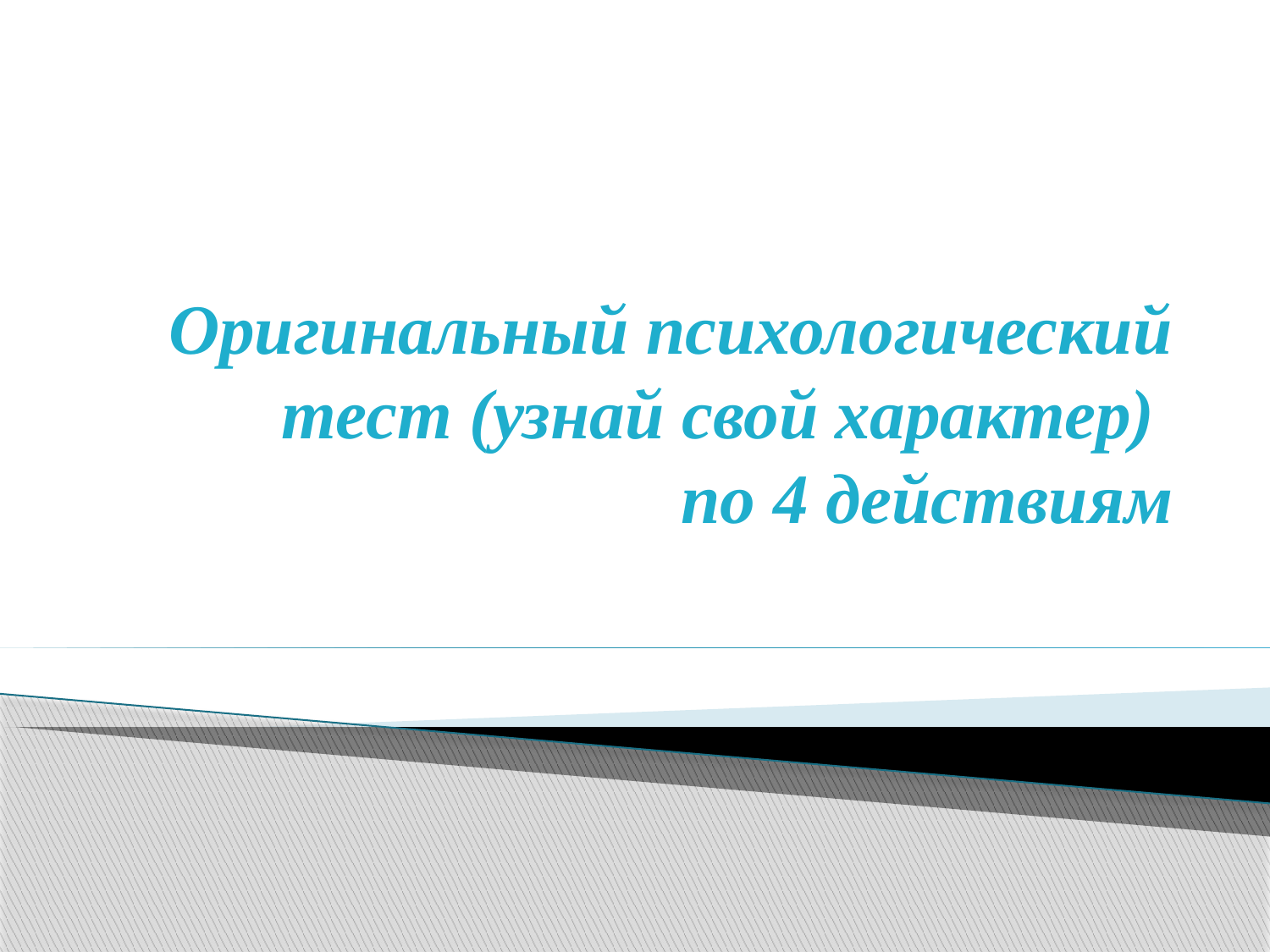

# Оригинальный психологический тест (узнай свой характер) по 4 действиям